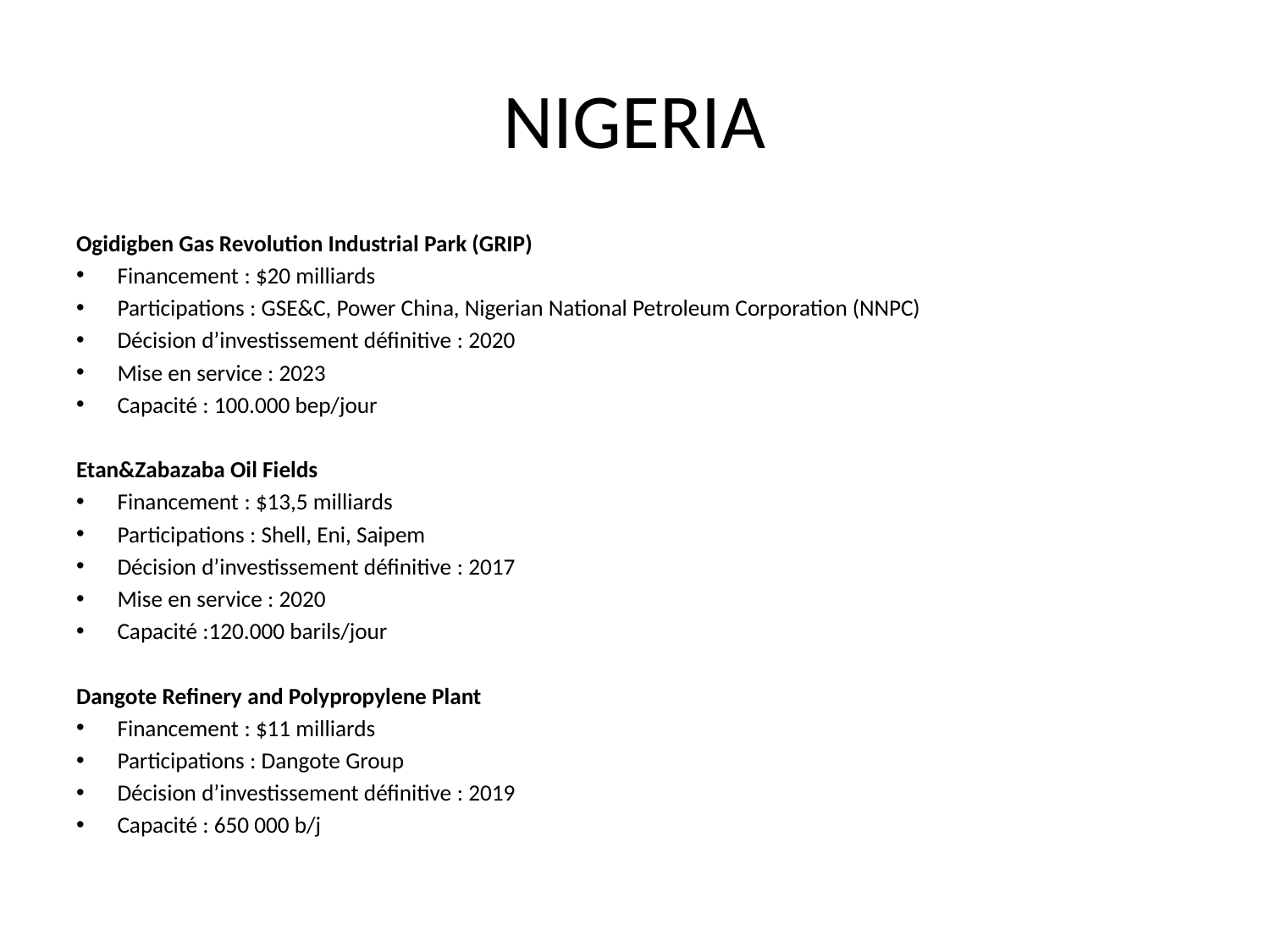

# NIGERIA
Ogidigben Gas Revolution Industrial Park (GRIP)
Financement : $20 milliards
Participations : GSE&C, Power China, Nigerian National Petroleum Corporation (NNPC)
Décision d’investissement définitive : 2020
Mise en service : 2023
Capacité : 100.000 bep/jour

Etan&Zabazaba Oil Fields
Financement : $13,5 milliards
Participations : Shell, Eni, Saipem
Décision d’investissement définitive : 2017
Mise en service : 2020
Capacité :120.000 barils/jour

Dangote Refinery and Polypropylene Plant
Financement : $11 milliards
Participations : Dangote Group
Décision d’investissement définitive : 2019
Capacité : 650 000 b/j